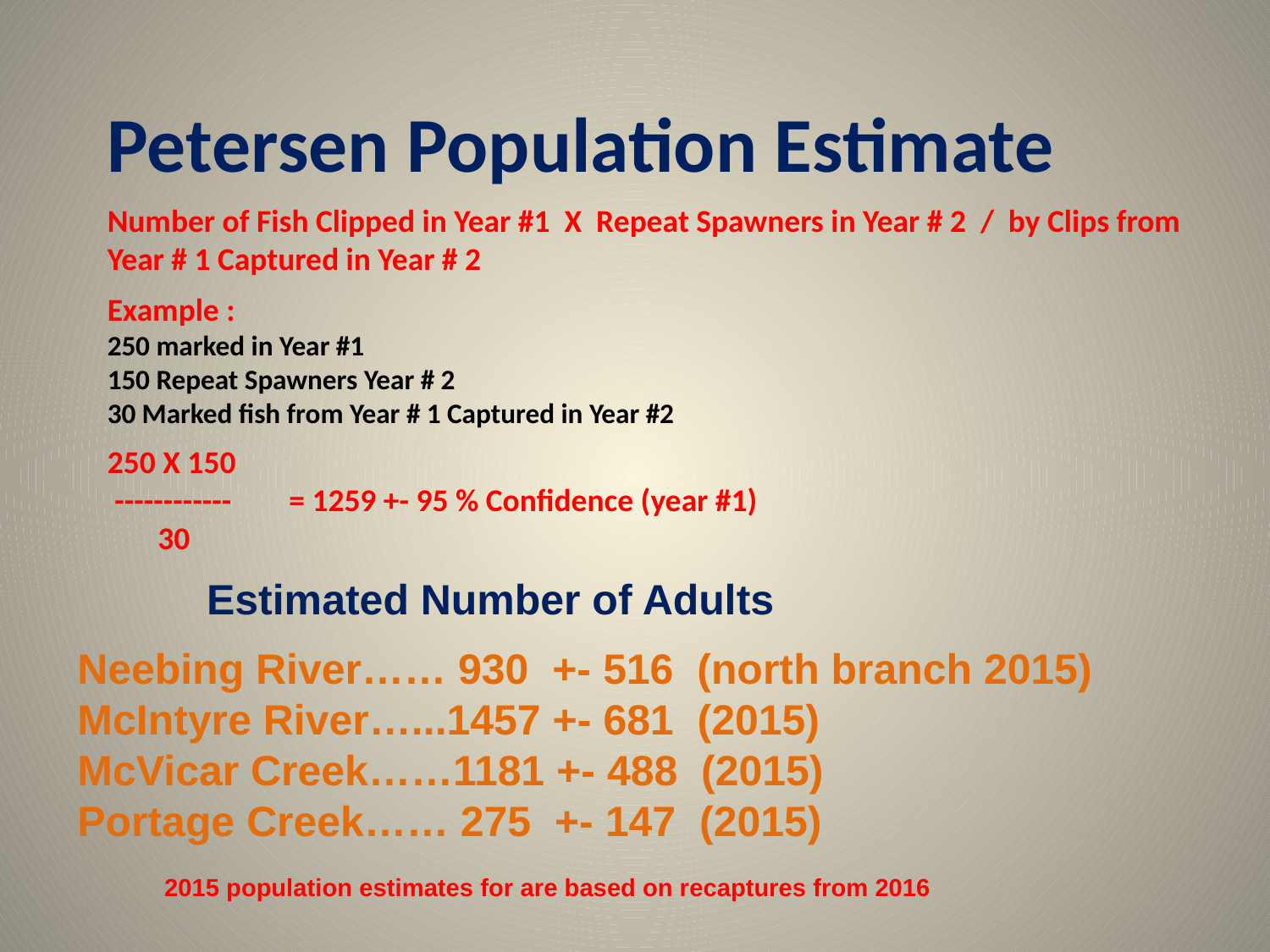

Petersen Population Estimate

Number of Fish Clipped in Year #1  X  Repeat Spawners in Year # 2  /  by Clips from Year # 1 Captured in Year # 2

Example :
250 marked in Year #1
150 Repeat Spawners Year # 2
30 Marked fish from Year # 1 Captured in Year #2

250 X 150
 ------------        = 1259 +- 95 % Confidence (year #1)
       30
     Estimated Number of Adults
Neebing River…… 930  +- 516  (north branch 2015)
McIntyre River…...1457 +- 681  (2015)
McVicar Creek……1181 +- 488  (2015)
Portage Creek…… 275  +- 147  (2015)
 2015 population estimates for are based on recaptures from 2016